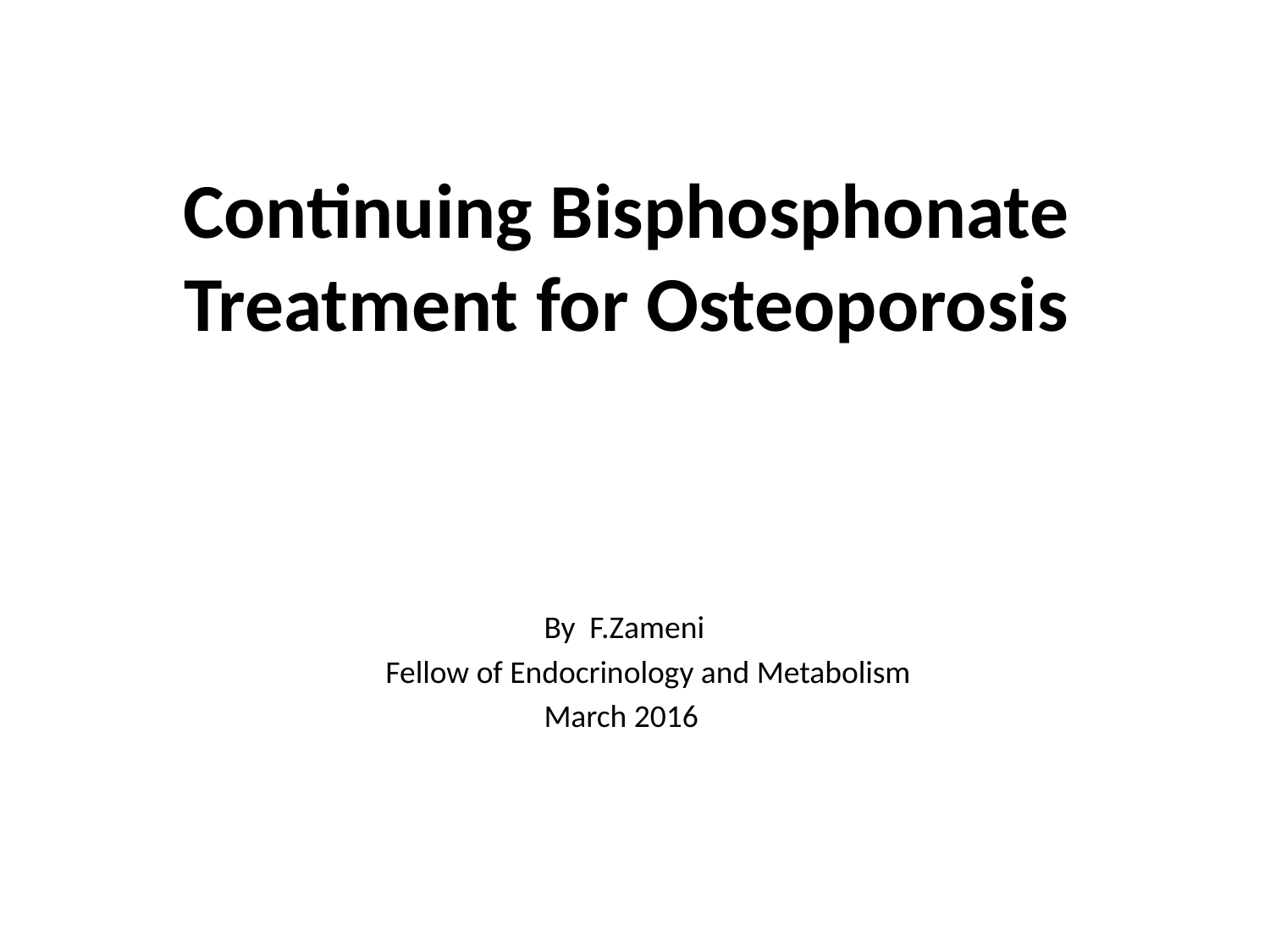

# Continuing Bisphosphonate Treatment for Osteoporosis

                                                                 By  F.Zameni
                                           Fellow of Endocrinology and Metabolism
                                                                 March 2016